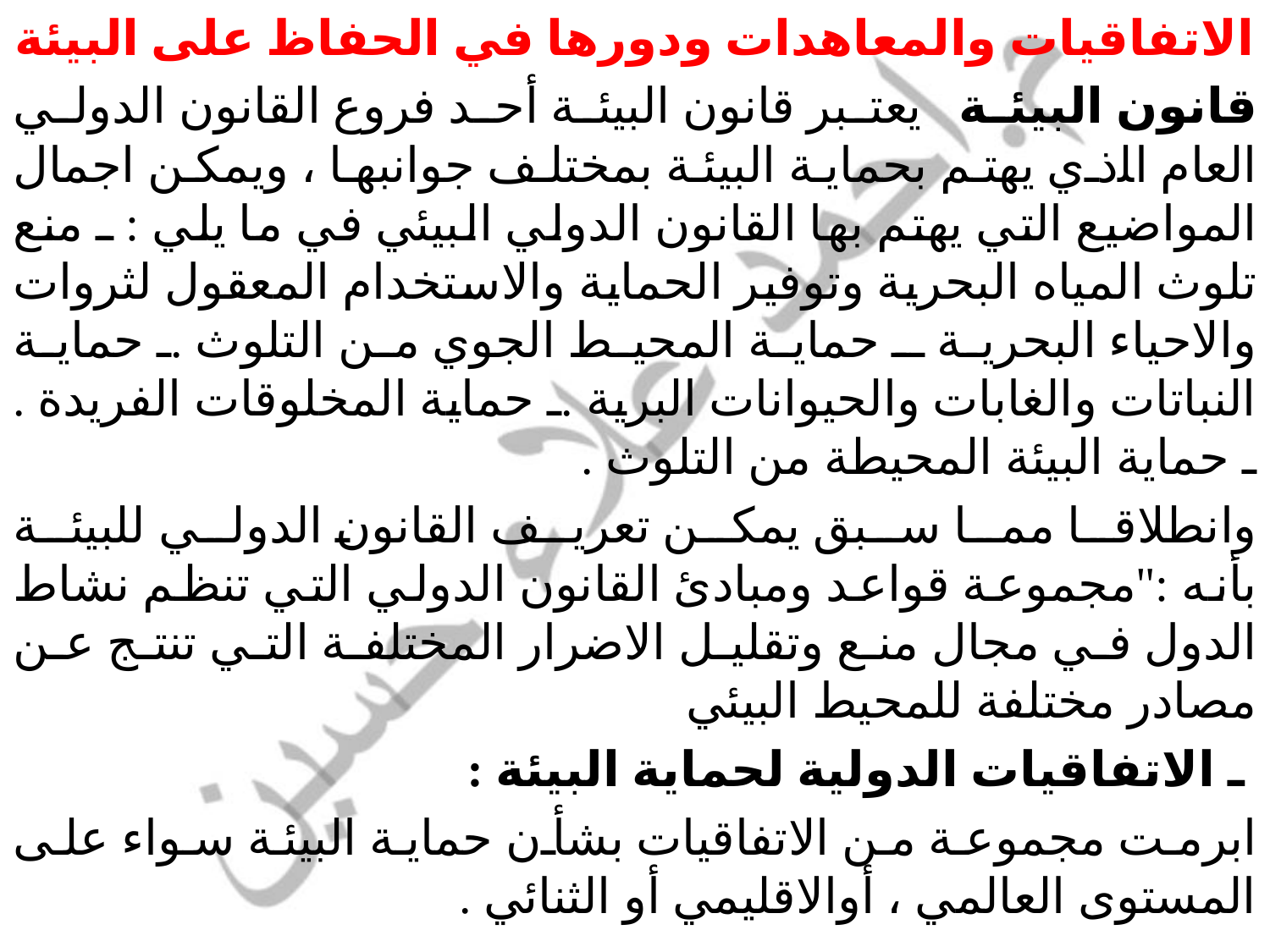

الاتفاقيات والمعاهدات ودورها في الحفاظ على البيئة
قانون البيئة   يعتبر قانون البيئة أحد فروع القانون الدولي العام اﻠﺫي يهتم بحماية البيئة بمختلف جوانبها ، ويمكن اجمال المواضيع التي يهتم بها القانون الدولي البيئي في ما يلي : ـ منع تلوث المياه البحرية وتوفير الحماية والاستخدام المعقول لثروات والاحياء البحرية ـ حماية المحيط الجوي من التلوث .ـ حماية النباتات والغابات والحيوانات البرية .ـ حماية المخلوقات الفريدة . ـ حماية البيئة المحيطة من التلوث .
وانطلاقا مما سبق يمكن تعريف القانون الدولي للبيئة بأنه :"مجموعة قواعد ومبادئ القانون الدولي التي تنظم نشاط الدول في مجال منع وتقليل الاضرار المختلفة التي تنتج عن مصادر مختلفة للمحيط البيئي
 ـ الاتفاقيات الدولية لحماية البيئة :
ابرمت مجموعة من الاتفاقيات بشأن حماية البيئة سواء على المستوى العالمي ، أوالاقليمي أو الثنائي .